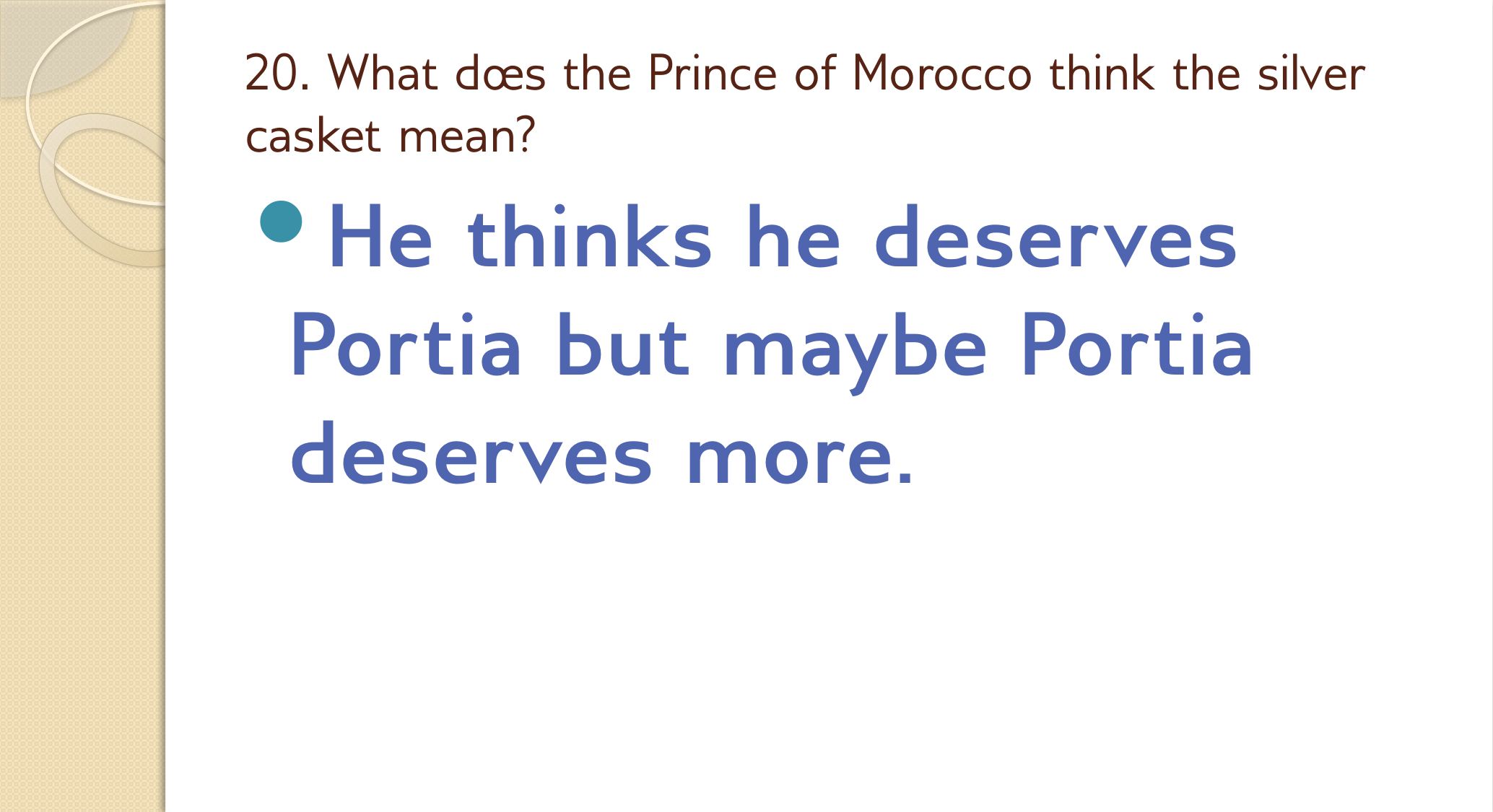

# 20. What does the Prince of Morocco think the silver casket mean?
He thinks he deserves Portia but maybe Portia deserves more.